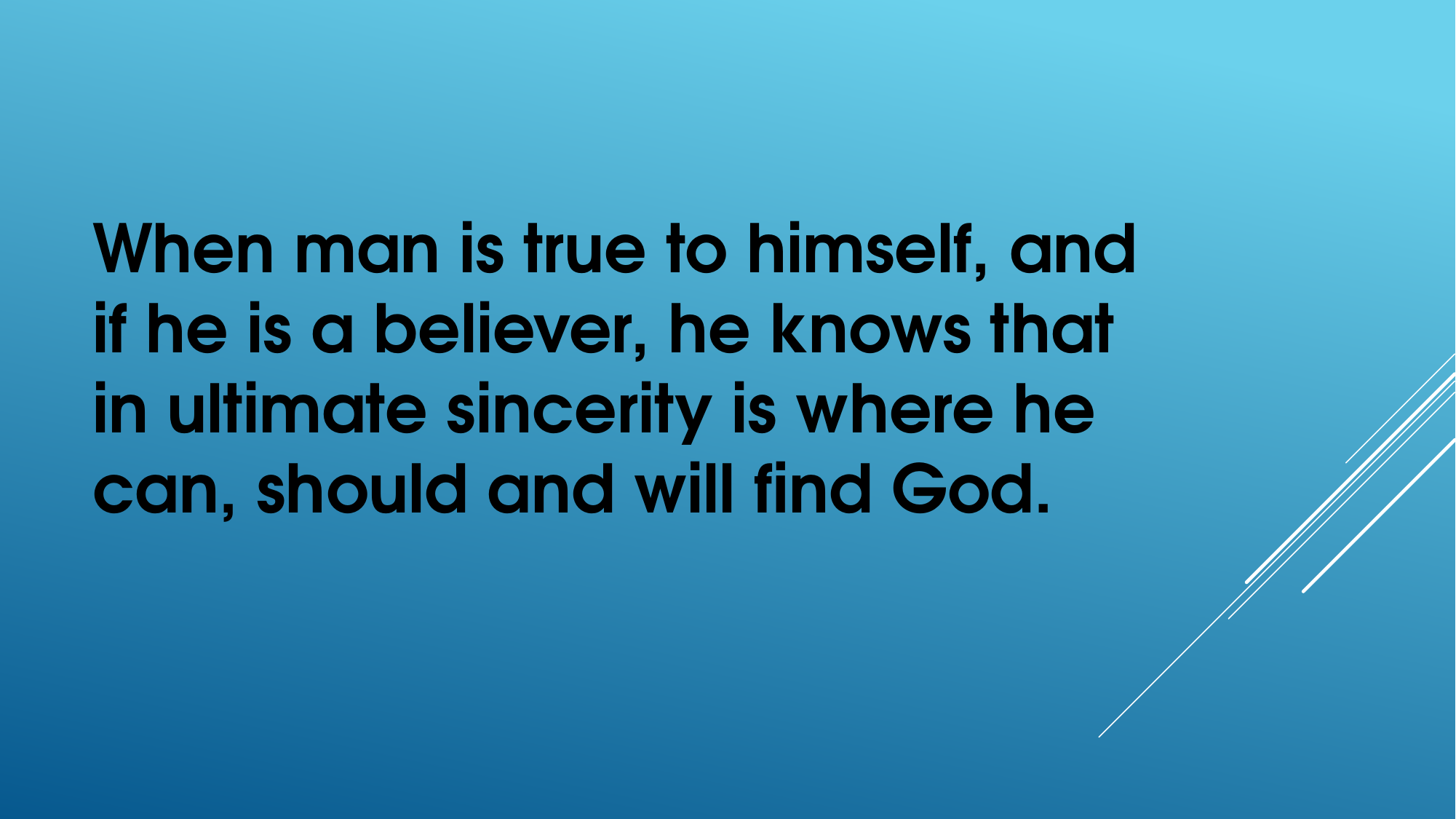

When man is true to himself, and if he is a believer, he knows that in ultimate sincerity is where he can, should and will find God.